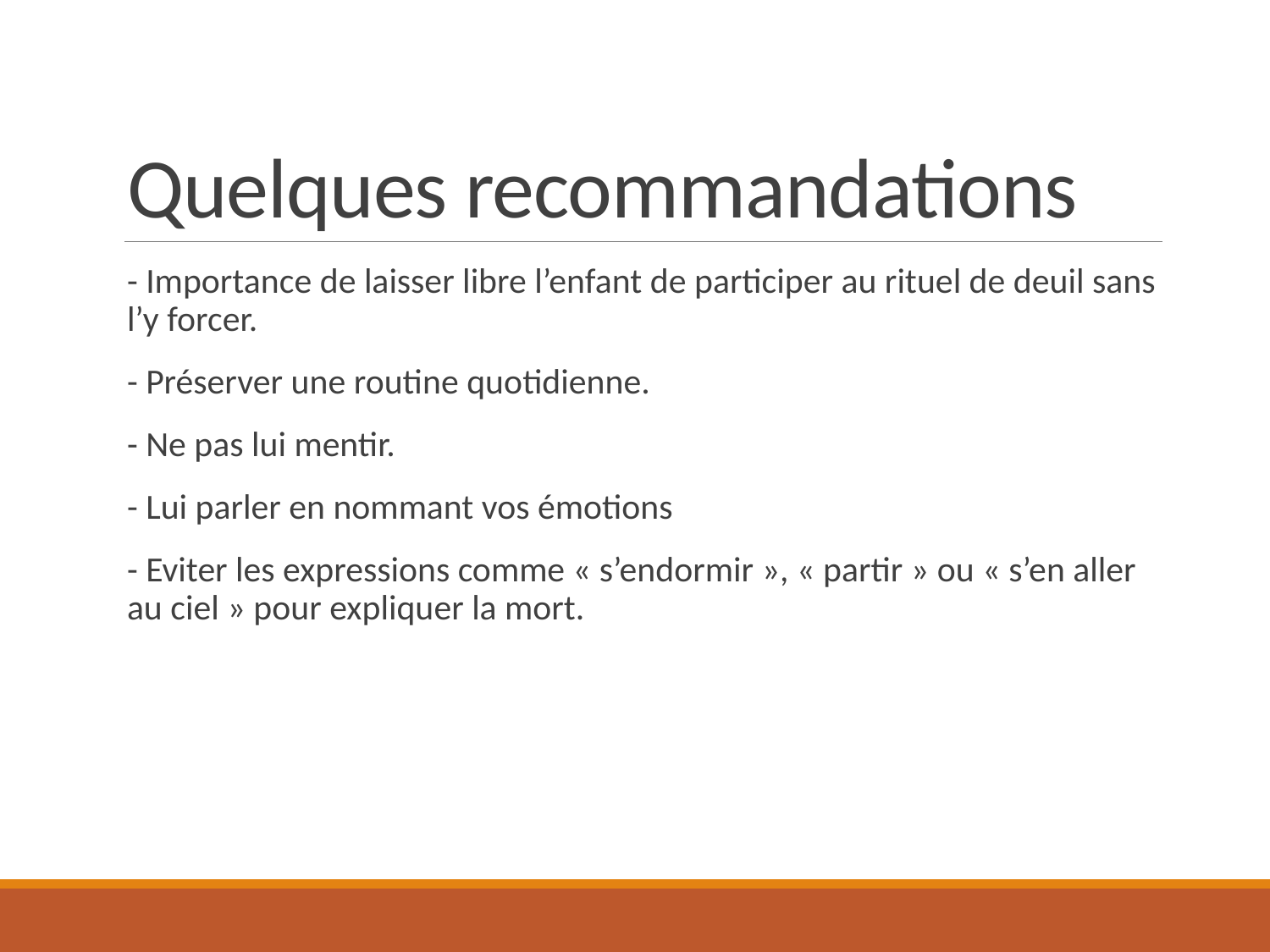

# Quelques recommandations
- Importance de laisser libre l’enfant de participer au rituel de deuil sans l’y forcer.
- Préserver une routine quotidienne.
- Ne pas lui mentir.
- Lui parler en nommant vos émotions
- Eviter les expressions comme « s’endormir », « partir » ou « s’en aller au ciel » pour expliquer la mort.